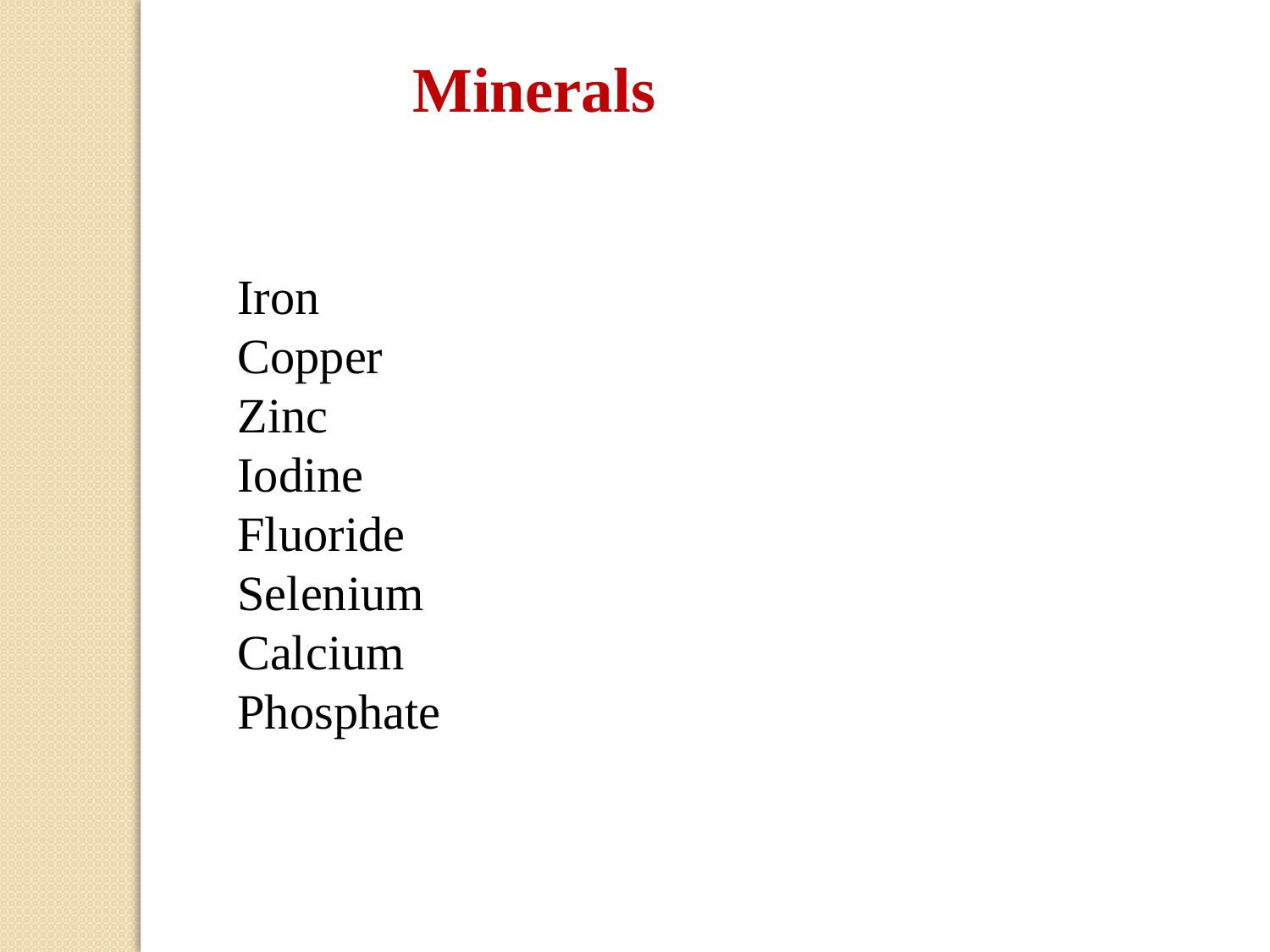

Minerals
Iron
Copper
Zinc
Iodine
Fluoride
Selenium
Calcium
Phosphate